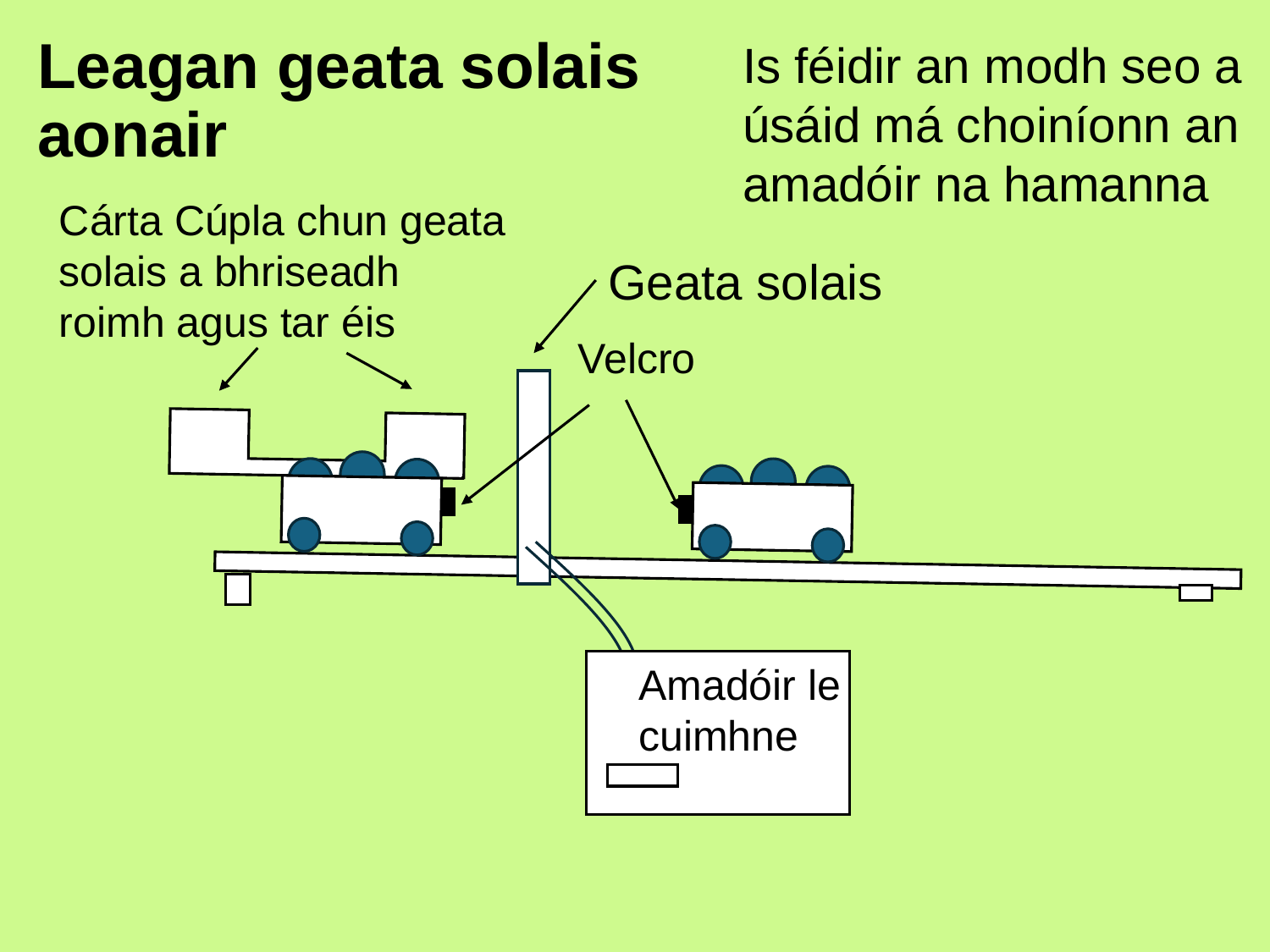

Is féidir an modh seo a úsáid má choiníonn an amadóir na hamanna
# Leagan geata solais aonair
Cárta Cúpla chun geata solais a bhriseadh roimh agus tar éis
Geata solais
Velcro

Amadóir le cuimhne